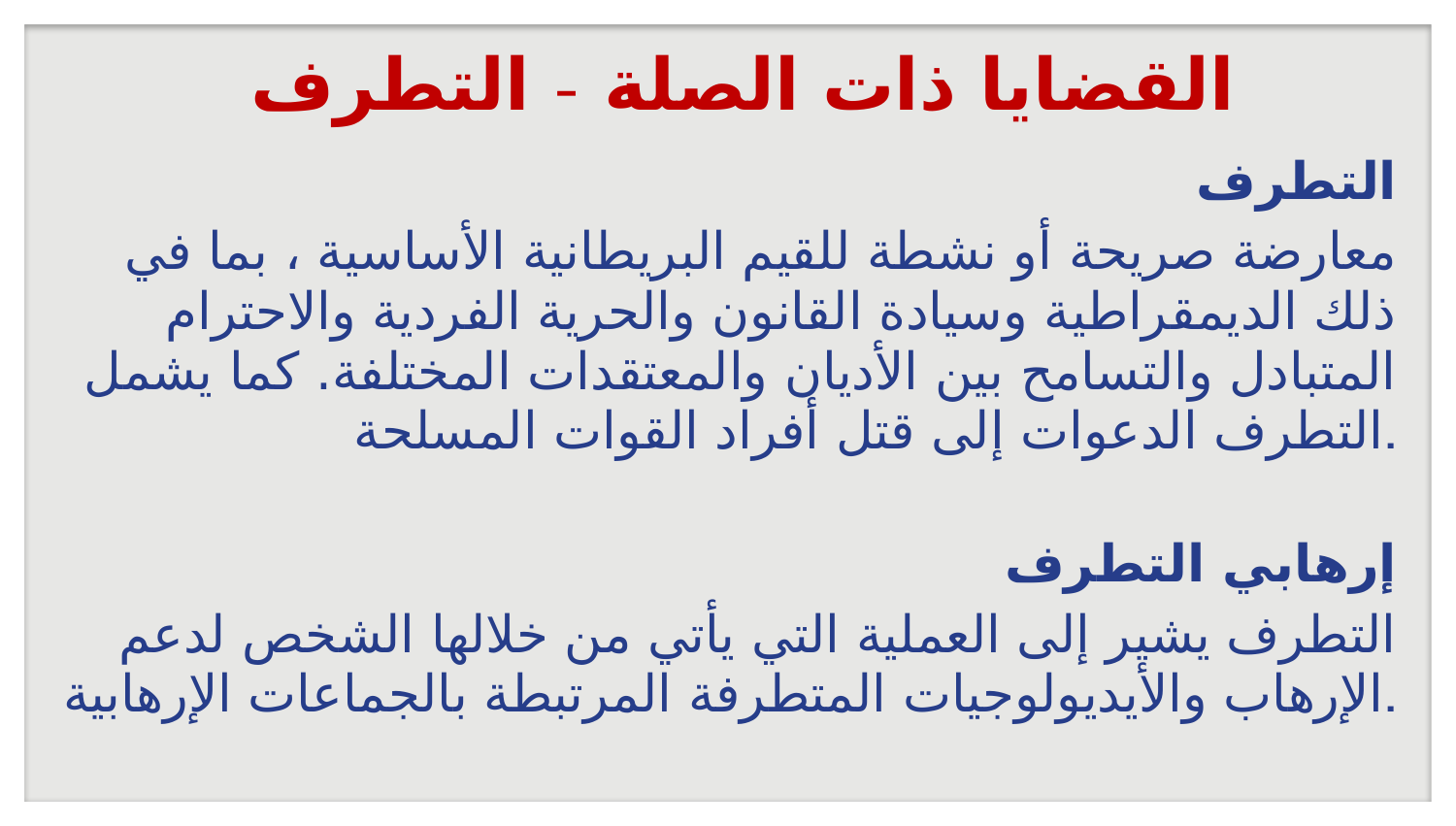

القضايا ذات الصلة - التطرف
التطرف
معارضة صريحة أو نشطة للقيم البريطانية الأساسية ، بما في ذلك الديمقراطية وسيادة القانون والحرية الفردية والاحترام المتبادل والتسامح بين الأديان والمعتقدات المختلفة. كما يشمل التطرف الدعوات إلى قتل أفراد القوات المسلحة.

إرهابي التطرف
التطرف يشير إلى العملية التي يأتي من خلالها الشخص لدعم الإرهاب والأيديولوجيات المتطرفة المرتبطة بالجماعات الإرهابية.